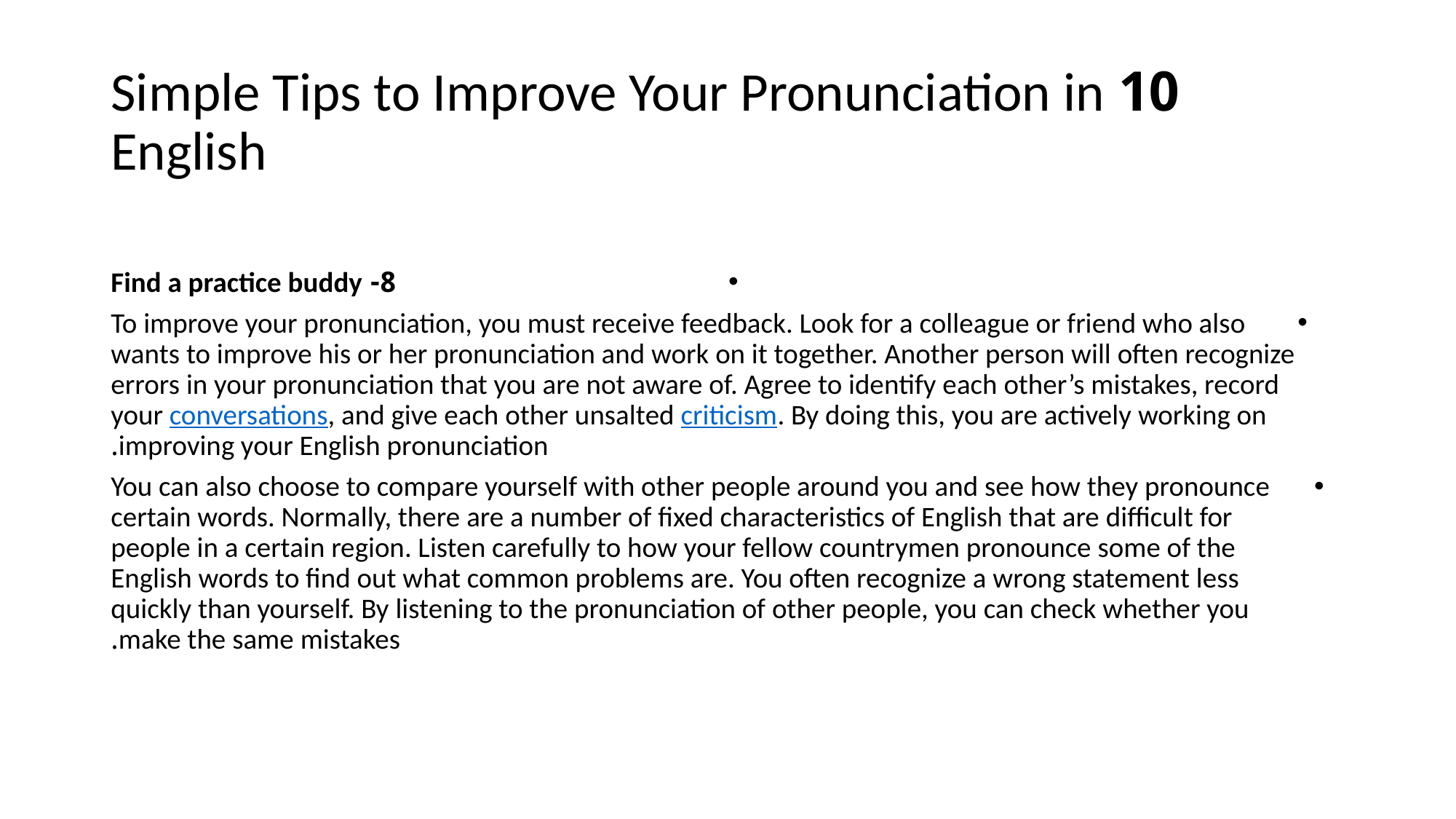

# 10 Simple Tips to Improve Your Pronunciation in English

8- Find a practice buddy
To improve your pronunciation, you must receive feedback. Look for a colleague or friend who also wants to improve his or her pronunciation and work on it together. Another person will often recognize errors in your pronunciation that you are not aware of. Agree to identify each other’s mistakes, record your conversations, and give each other unsalted criticism. By doing this, you are actively working on improving your English pronunciation.
You can also choose to compare yourself with other people around you and see how they pronounce certain words. Normally, there are a number of fixed characteristics of English that are difficult for people in a certain region. Listen carefully to how your fellow countrymen pronounce some of the English words to find out what common problems are. You often recognize a wrong statement less quickly than yourself. By listening to the pronunciation of other people, you can check whether you make the same mistakes.